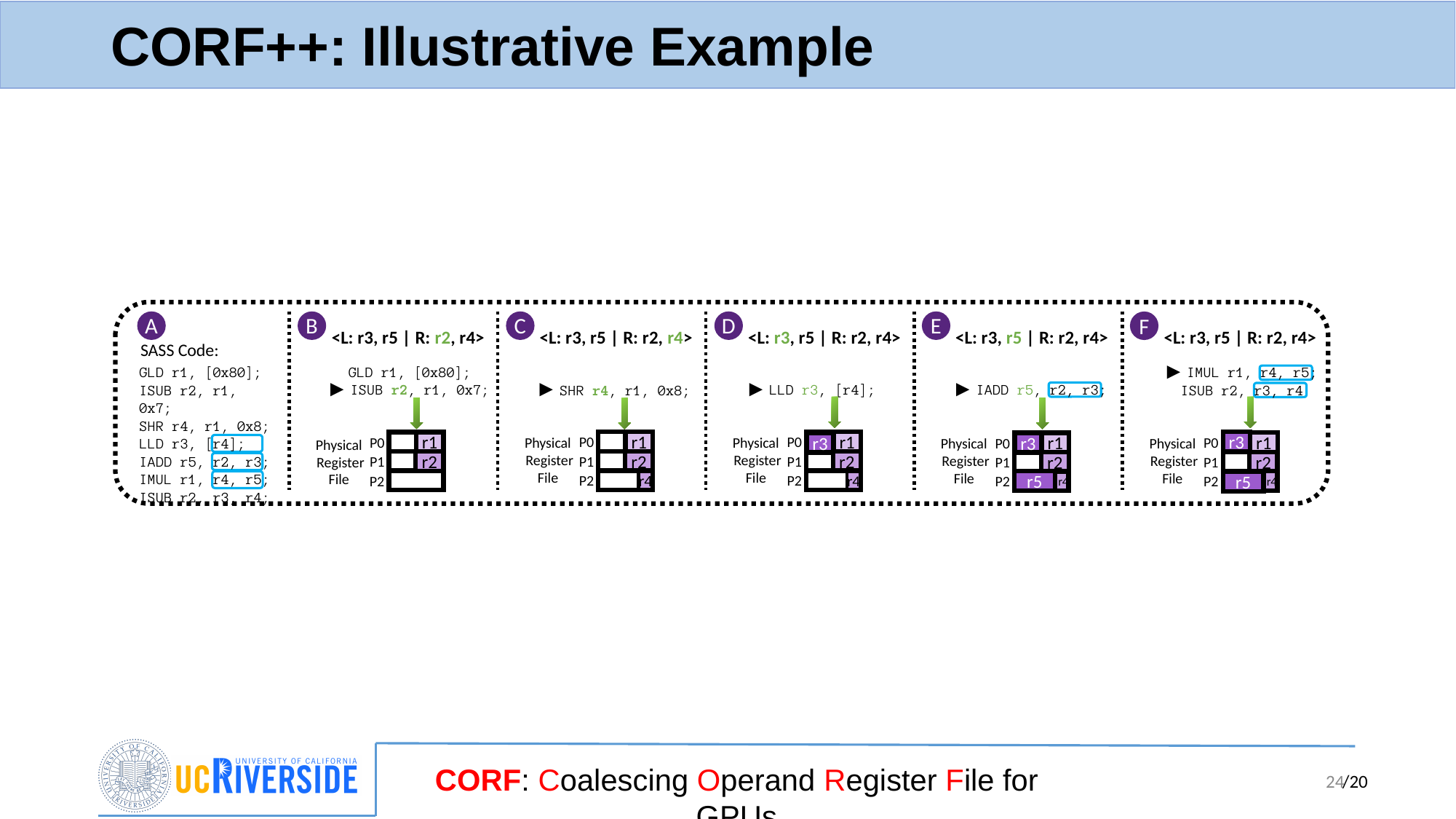

# CORF++: Illustrative Example

A
B
C
D
E
F
<L: r3, r5 | R: r2, r4>
<L: r3, r5 | R: r2, r4>
<L: r3, r5 | R: r2, r4>
<L: r3, r5 | R: r2, r4>
<L: r3, r5 | R: r2, r4>
SASS Code:
GLD r1, [0x80];
ISUB r2, r1, 0x7;
GLD r1, [0x80];
ISUB r2, r1, 0x7;
SHR r4, r1, 0x8;
LLD r3, [r4];
IADD r5, r2, r3;
IMUL r1, r4, r5;
ISUB r2, r3, r4;

IMUL r1, r4, r5;
ISUB r2, r3, r4

LLD r3, [r4];
IADD r5, r2, r3;
SHR r4, r1, 0x8;

r3

r1

r1

r1

r1

r1
r3
r3
P0
P0
P0
P0
Physical
 Register
File
Physical
 Register
File
P0
Physical
 Register
File
Physical
 Register
File

Physical
 Register
File

r2
r2
r2

r2
r2
P1
P1
P1

P1
P1

r4
r4

r5

r4

r4
P2
P2
r5
P2
P2
P2
24